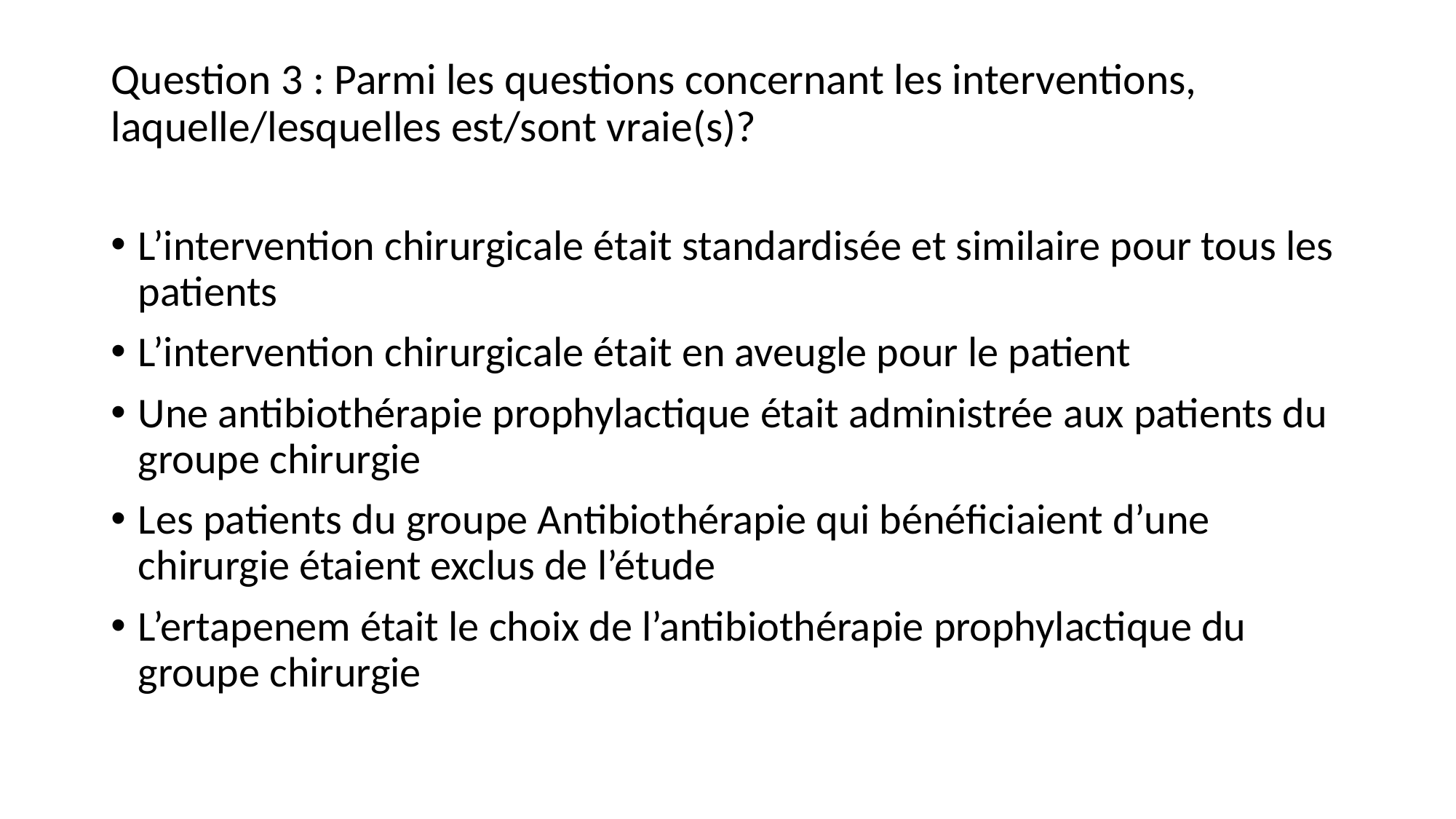

# Question 3 : Parmi les questions concernant les interventions, laquelle/lesquelles est/sont vraie(s)?
L’intervention chirurgicale était standardisée et similaire pour tous les patients
L’intervention chirurgicale était en aveugle pour le patient
Une antibiothérapie prophylactique était administrée aux patients du groupe chirurgie
Les patients du groupe Antibiothérapie qui bénéficiaient d’une chirurgie étaient exclus de l’étude
L’ertapenem était le choix de l’antibiothérapie prophylactique du groupe chirurgie